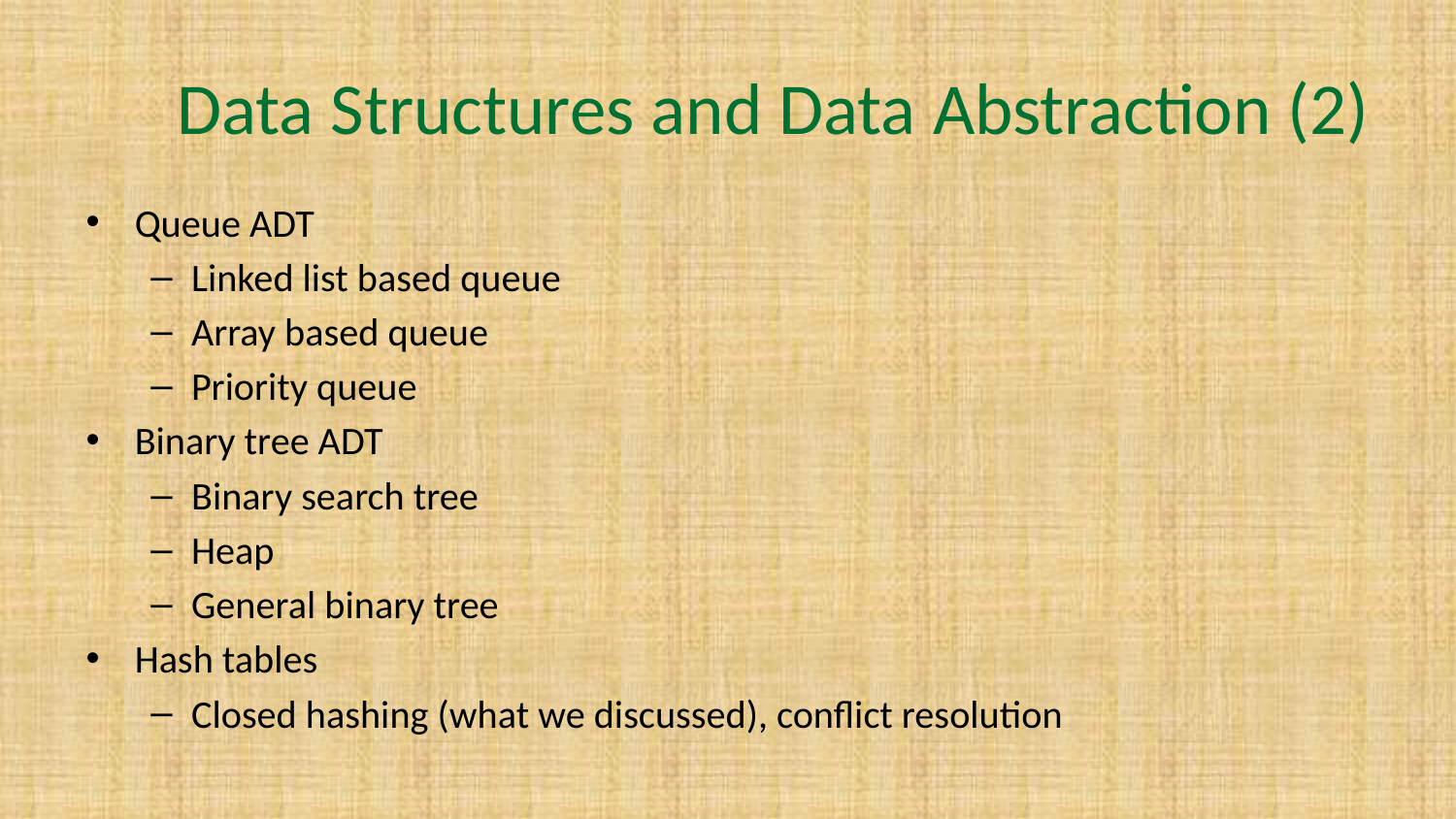

# Data Structures and Data Abstraction (2)
Queue ADT
Linked list based queue
Array based queue
Priority queue
Binary tree ADT
Binary search tree
Heap
General binary tree
Hash tables
Closed hashing (what we discussed), conflict resolution